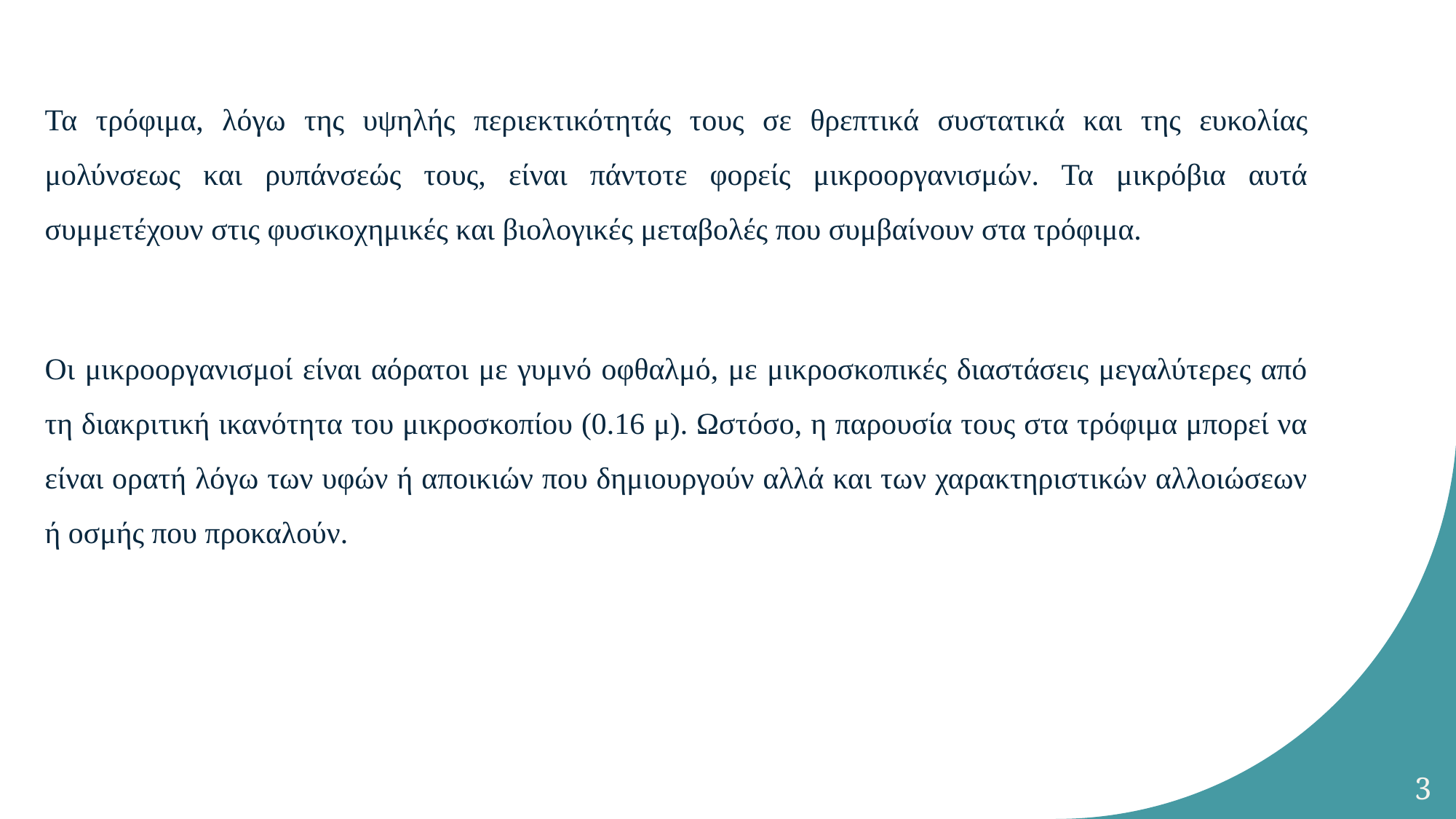

Τα τρόφιμα, λόγω της υψηλής περιεκτικότητάς τους σε θρεπτικά συστατικά και της ευκολίας μολύνσεως και ρυπάνσεώς τους, είναι πάντοτε φορείς μικροοργανισμών. Τα μικρόβια αυτά συμμετέχουν στις φυσικοχημικές και βιολογικές μεταβολές που συμβαίνουν στα τρόφιμα.

Οι μικροοργανισμοί είναι αόρατοι με γυμνό οφθαλμό, με μικροσκοπικές διαστάσεις μεγαλύτερες από τη διακριτική ικανότητα του μικροσκοπίου (0.16 μ). Ωστόσο, η παρουσία τους στα τρόφιμα μπορεί να είναι ορατή λόγω των υφών ή αποικιών που δημιουργούν αλλά και των χαρακτηριστικών αλλοιώσεων ή οσμής που προκαλούν.
3